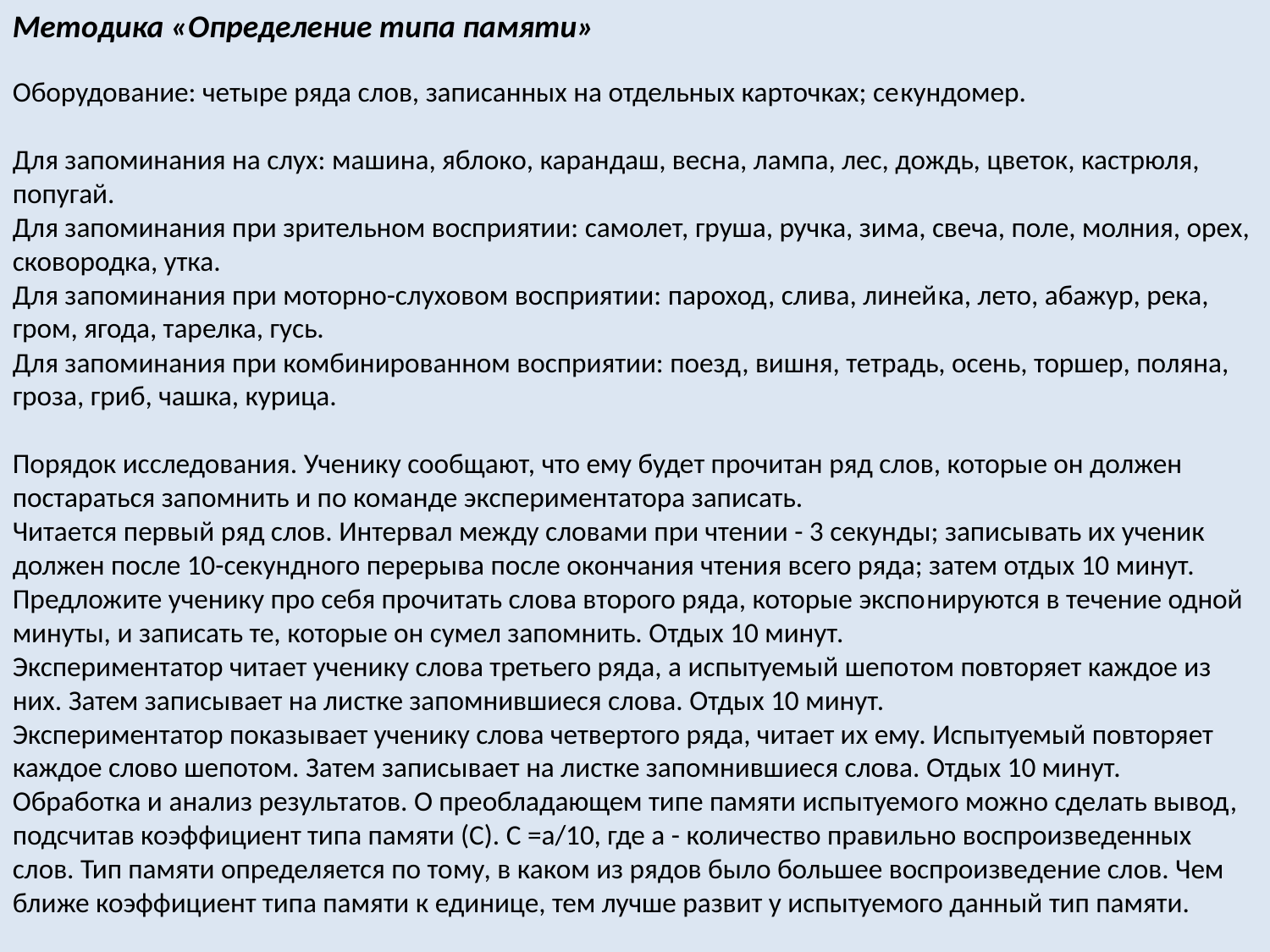

Методика «Определение типа памяти»

Оборудование: четыре ряда слов, записанных на отдельных карточках; се­кундомер.

Для запоминания на слух: машина, яблоко, карандаш, весна, лампа, лес, дождь, цветок, кастрюля, попугай.
Для запоминания при зрительном восприятии: самолет, груша, ручка, зима, свеча, поле, молния, орех, сковородка, утка.
Для запоминания при моторно-слуховом восприятии: пароход, слива, линей­ка, лето, абажур, река, гром, ягода, тарелка, гусь.
Для запоминания при комбинированном восприятии: поезд, вишня, тетрадь, осень, торшер, поляна, гроза, гриб, чашка, курица.

Порядок исследования. Ученику сообщают, что ему будет прочитан ряд слов, которые он должен постараться запомнить и по команде экспериментатора записать.
Читается первый ряд слов. Интервал между словами при чтении - 3 секунды; записывать их ученик должен после 10-секундного перерыва после окончания чтения всего ряда; затем отдых 10 минут.
Предложите ученику про себя прочитать слова второго ряда, которые экспо­нируются в течение одной минуты, и записать те, которые он сумел запомнить. Отдых 10 минут.
Экспериментатор читает ученику слова третьего ряда, а испытуемый шепо­том повторяет каждое из них. Затем записывает на ли­стке запомнившиеся слова. Отдых 10 минут.
Экспериментатор показывает ученику слова четвертого ряда, читает их ему. Испытуемый повторяет каждое слово шепотом. Затем записывает на листке запомнившиеся слова. Отдых 10 минут.
Обработка и анализ результатов. О преобладающем типе памяти испытуемо­го можно сделать вывод, подсчитав коэффициент типа памяти (С). С =a/10, где а - количество правильно воспроизведенных слов. Тип памяти определяется по то­му, в каком из рядов было большее воспроизведение слов. Чем ближе коэффициент типа памяти к единице, тем лучше развит у испытуемого данный тип памяти.